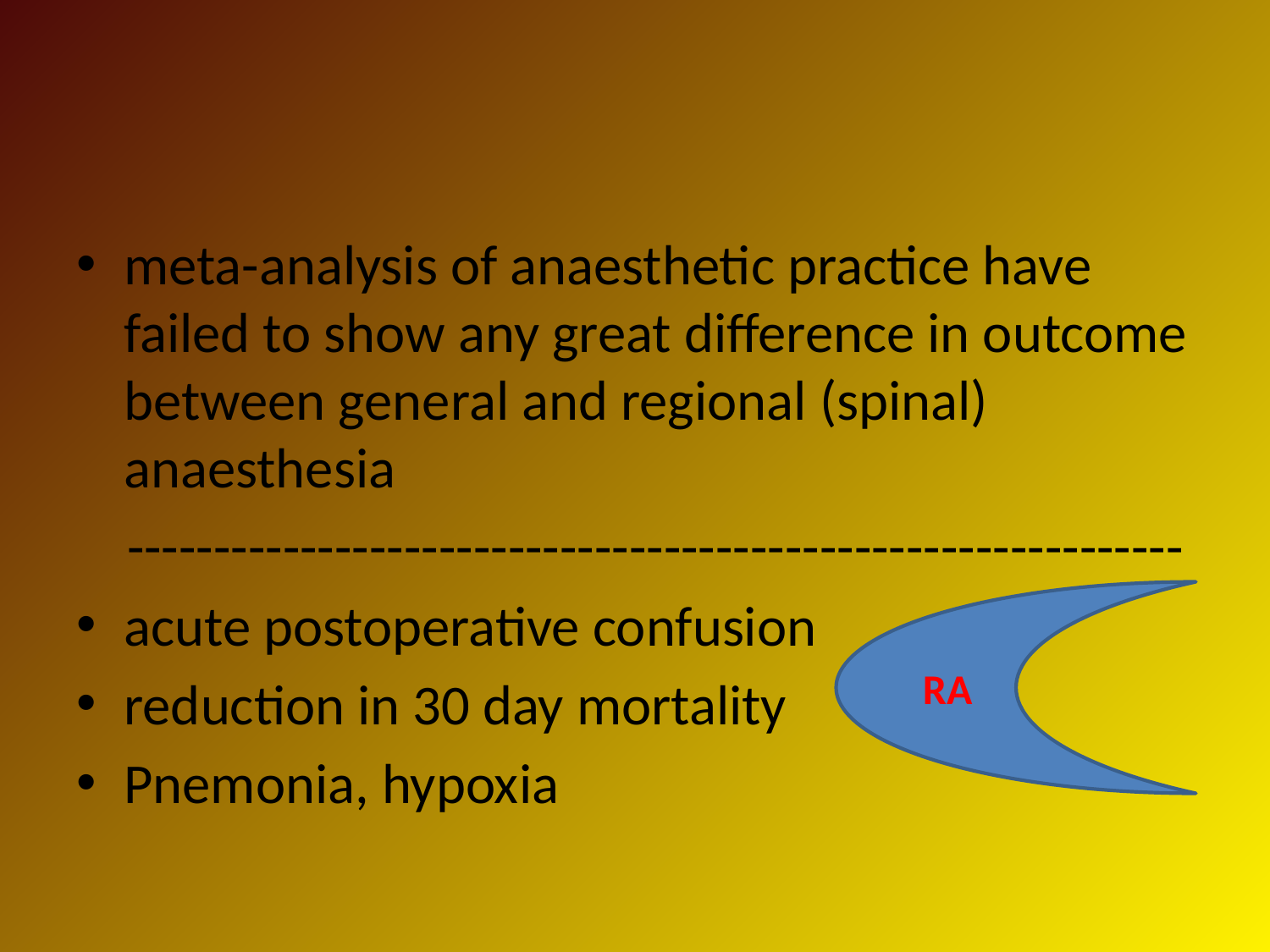

#
meta-analysis of anaesthetic practice have failed to show any great difference in outcome between general and regional (spinal) anaesthesia
    -------------------------------------------------------------
acute postoperative confusion
reduction in 30 day mortality
Pnemonia, hypoxia
RA